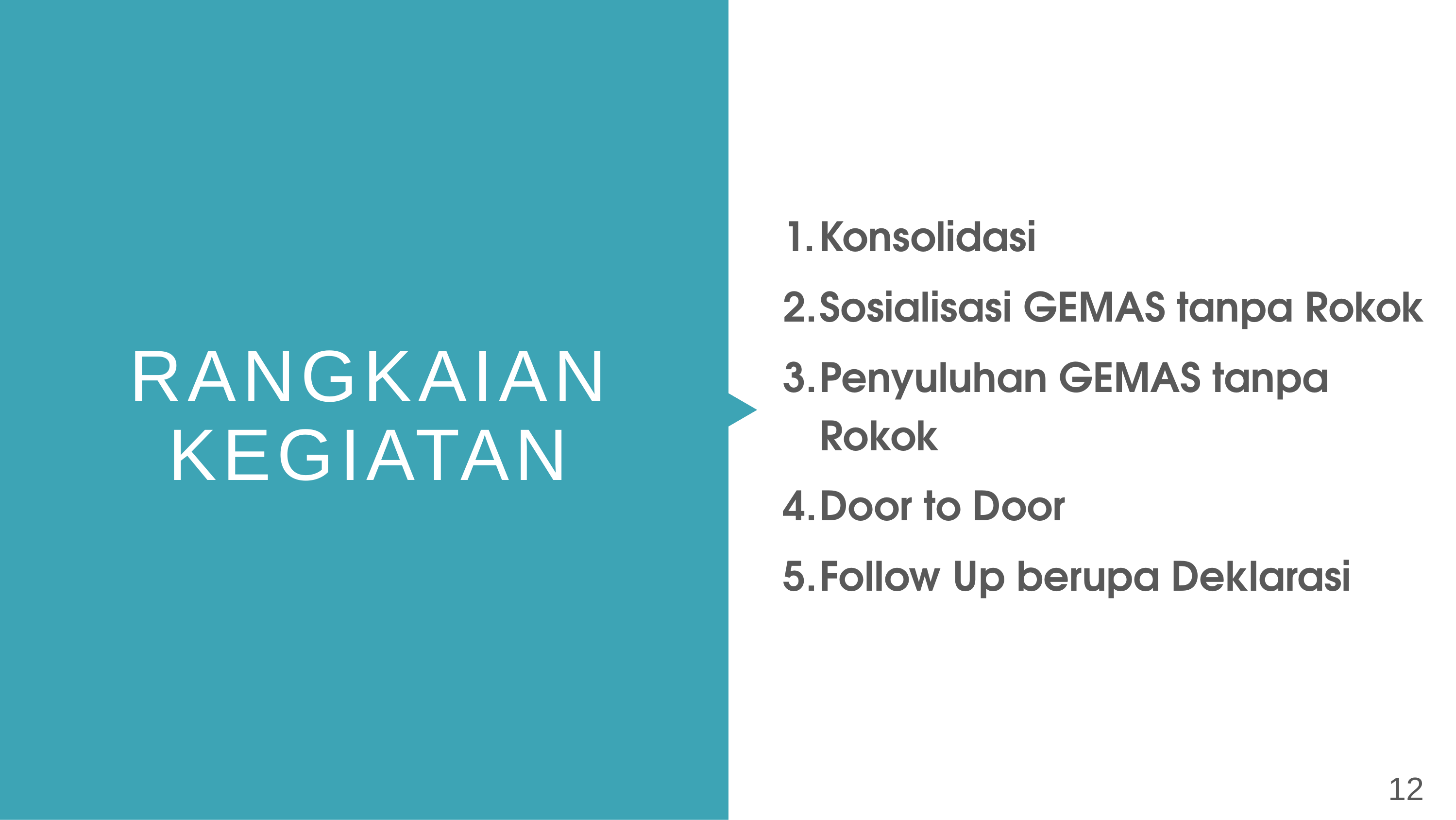

Konsolidasi
Sosialisasi GEMAS tanpa Rokok
Penyuluhan GEMAS tanpa Rokok
Door to Door
Follow Up berupa Deklarasi
RANGKAIAN
KEGIATAN
12